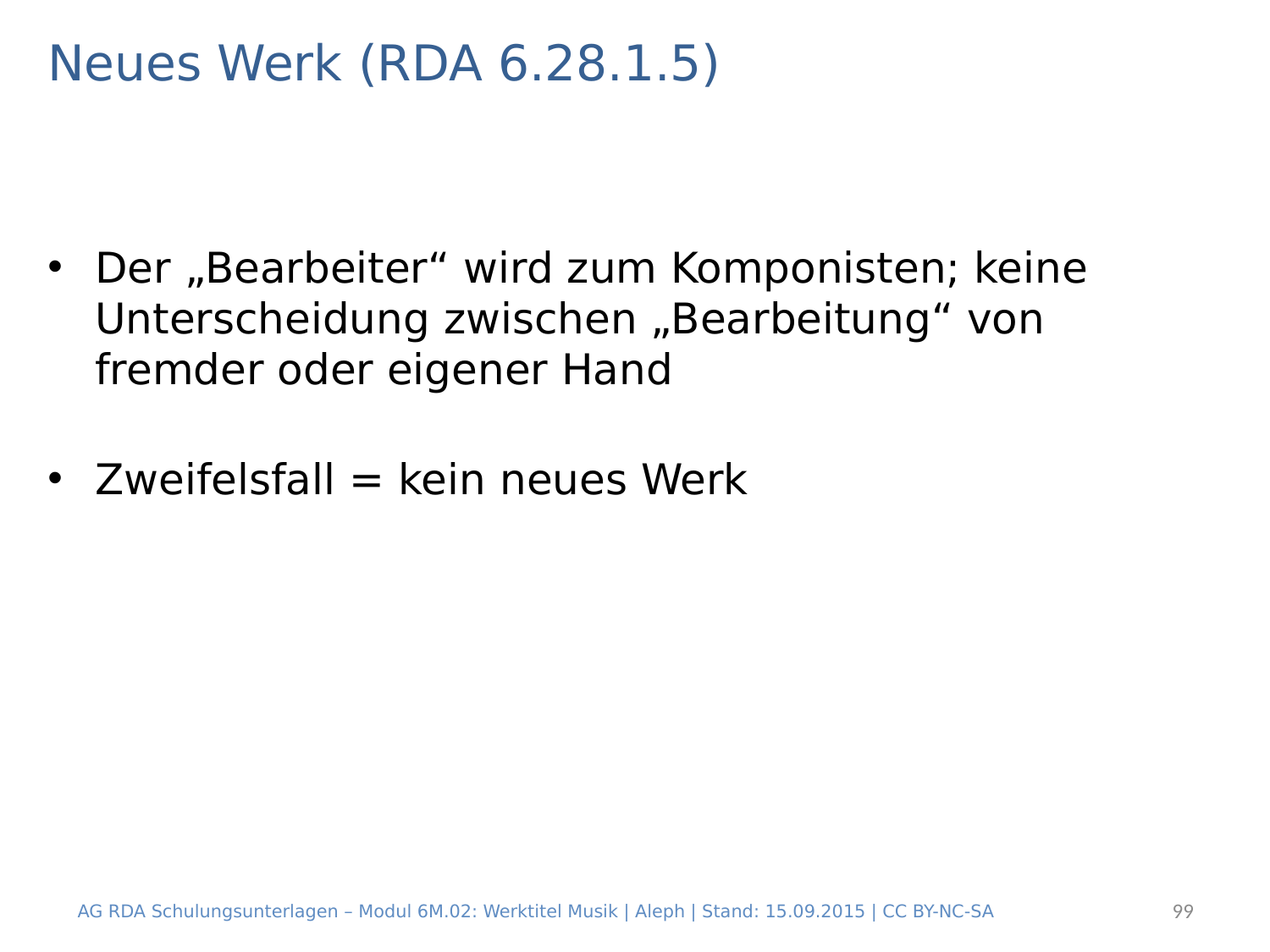

# Neues Werk (RDA 6.28.1.5)

Der „Bearbeiter“ wird zum Komponisten; keine Unterscheidung zwischen „Bearbeitung“ von fremder oder eigener Hand
Zweifelsfall = kein neues Werk
AG RDA Schulungsunterlagen – Modul 6M.02: Werktitel Musik | Aleph | Stand: 15.09.2015 | CC BY-NC-SA
99